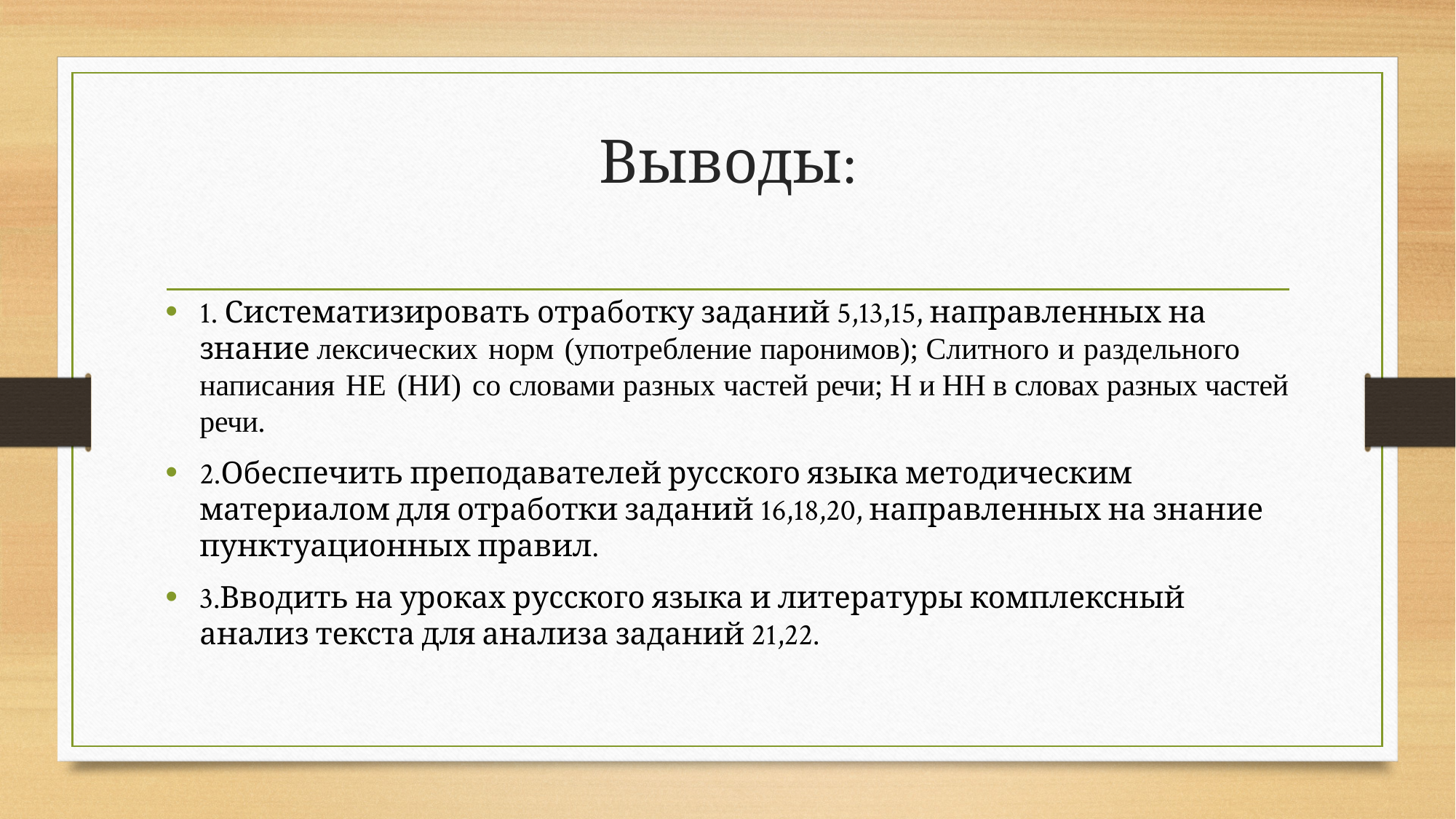

# Выводы:
1. Систематизировать отработку заданий 5,13,15, направленных на знание лексических норм (употребление паронимов); Слитного и раздельного написания НЕ (НИ) со словами разных частей речи; Н и НН в словах разных частей речи.
2.Обеспечить преподавателей русского языка методическим материалом для отработки заданий 16,18,20, направленных на знание пунктуационных правил.
3.Вводить на уроках русского языка и литературы комплексный анализ текста для анализа заданий 21,22.